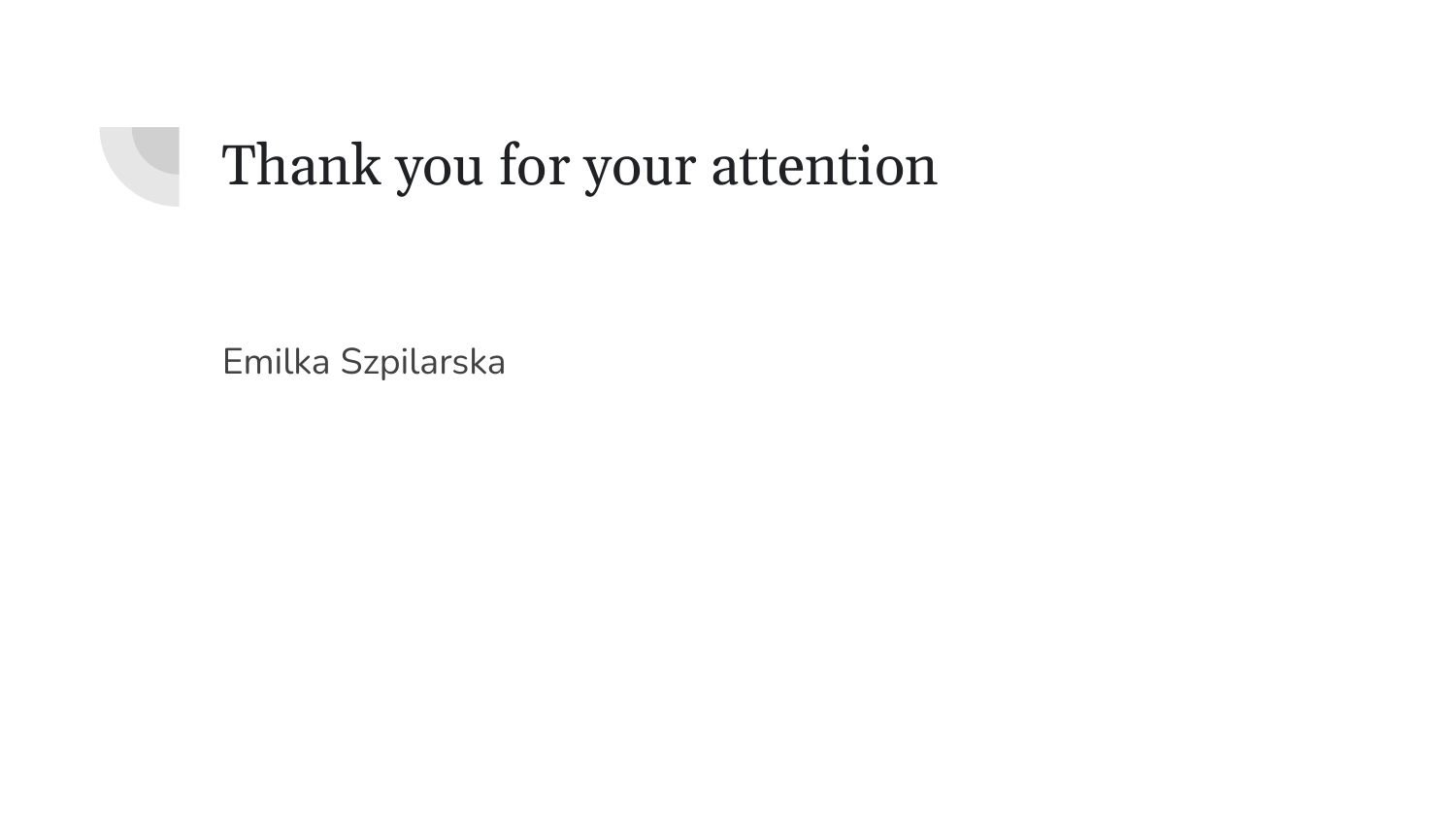

# Thank you for your attention

Emilka Szpilarska